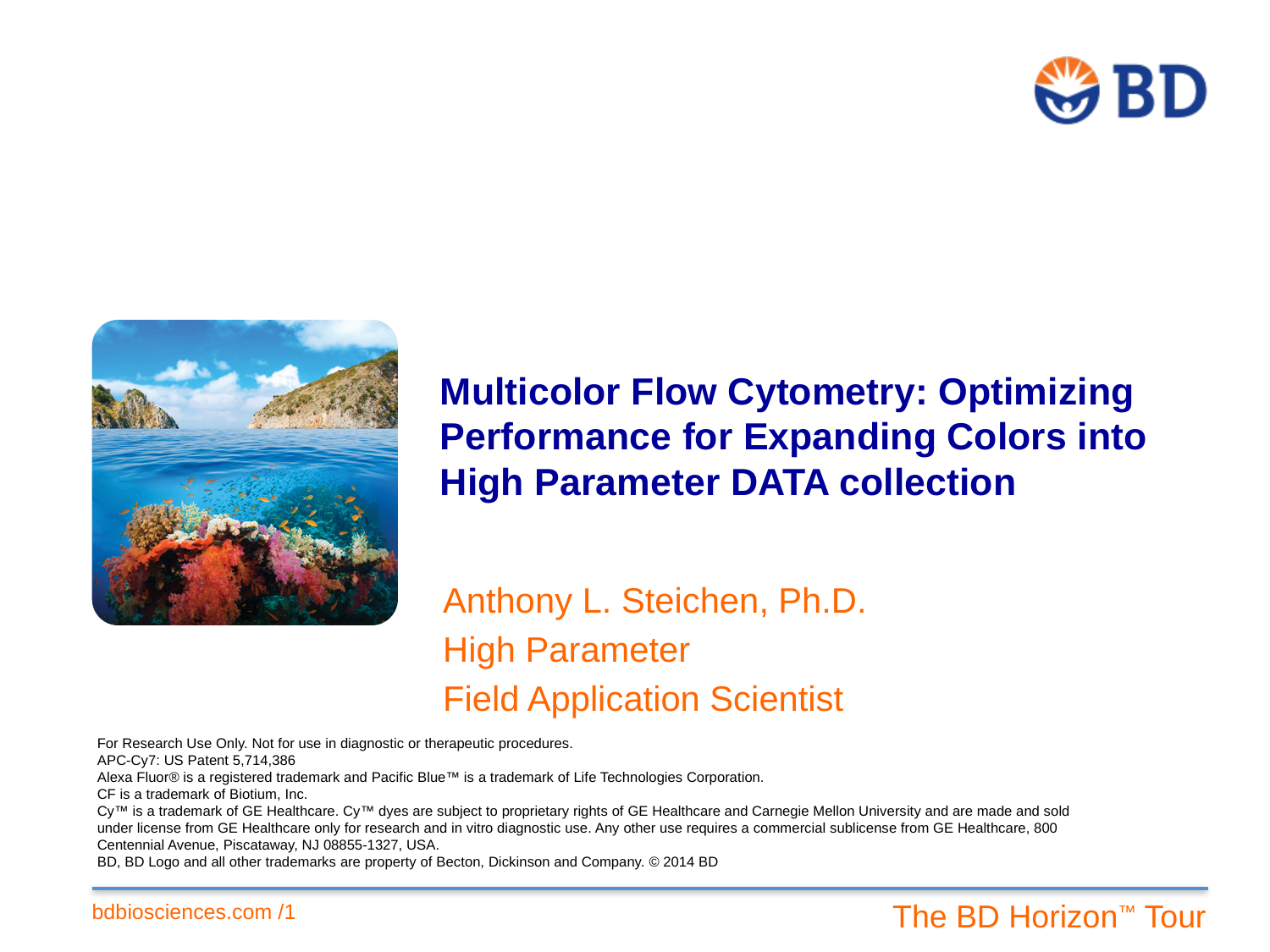

# Multicolor Flow Cytometry: Optimizing Performance for Expanding Colors into High Parameter DATA collection
Anthony L. Steichen, Ph.D.
High Parameter
Field Application Scientist
For Research Use Only. Not for use in diagnostic or therapeutic procedures.
APC-Cy7: US Patent 5,714,386
Alexa Fluor® is a registered trademark and Pacific Blue™ is a trademark of Life Technologies Corporation.
CF is a trademark of Biotium, Inc.
Cy™ is a trademark of GE Healthcare. Cy™ dyes are subject to proprietary rights of GE Healthcare and Carnegie Mellon University and are made and sold under license from GE Healthcare only for research and in vitro diagnostic use. Any other use requires a commercial sublicense from GE Healthcare, 800 Centennial Avenue, Piscataway, NJ 08855-1327, USA.
BD, BD Logo and all other trademarks are property of Becton, Dickinson and Company. © 2014 BD